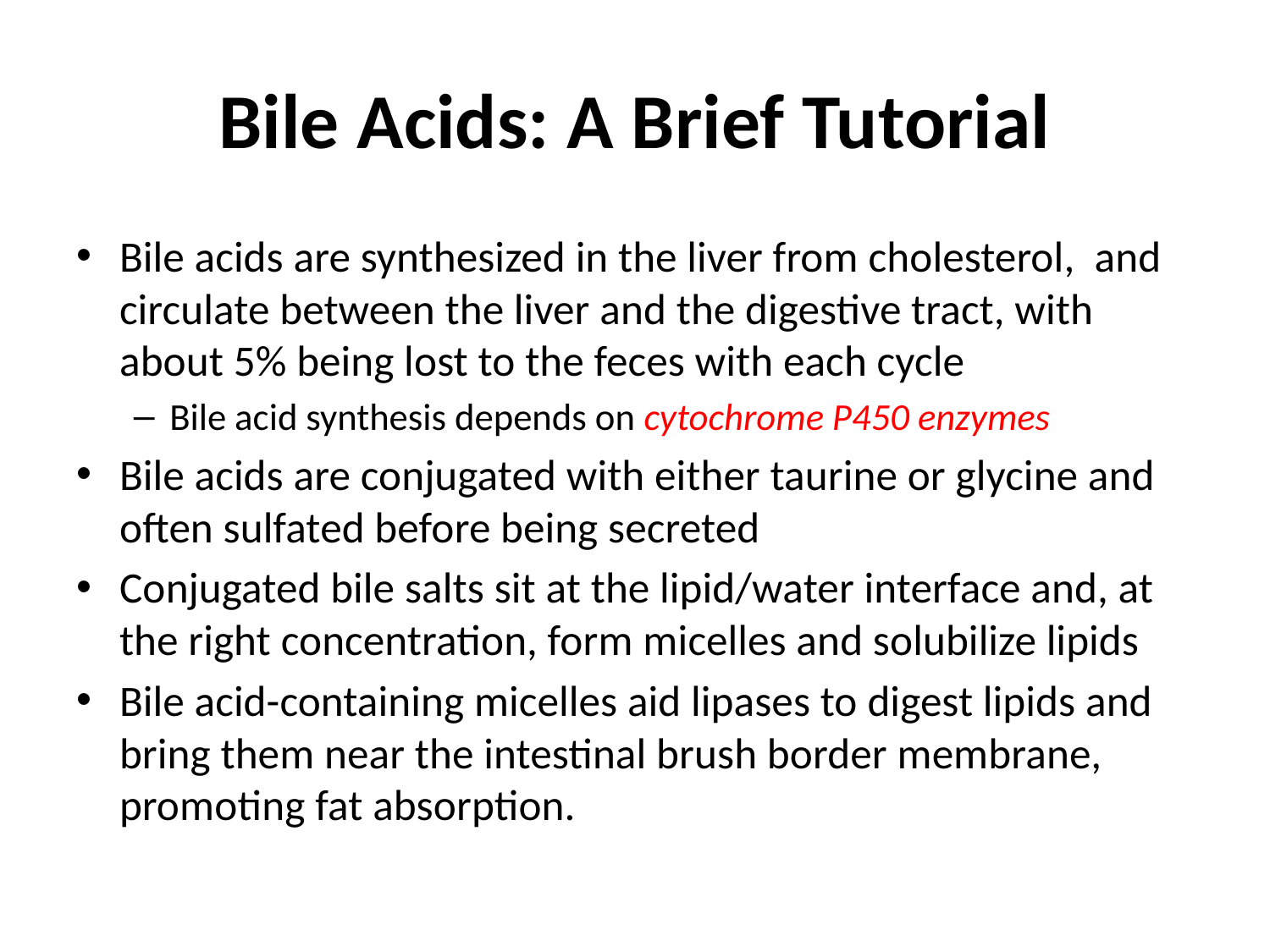

# Bile Acids: A Brief Tutorial
Bile acids are synthesized in the liver from cholesterol,  and circulate between the liver and the digestive tract, with about 5% being lost to the feces with each cycle
Bile acid synthesis depends on cytochrome P450 enzymes
Bile acids are conjugated with either taurine or glycine and often sulfated before being secreted
Conjugated bile salts sit at the lipid/water interface and, at the right concentration, form micelles and solubilize lipids
Bile acid-containing micelles aid lipases to digest lipids and bring them near the intestinal brush border membrane, promoting fat absorption.